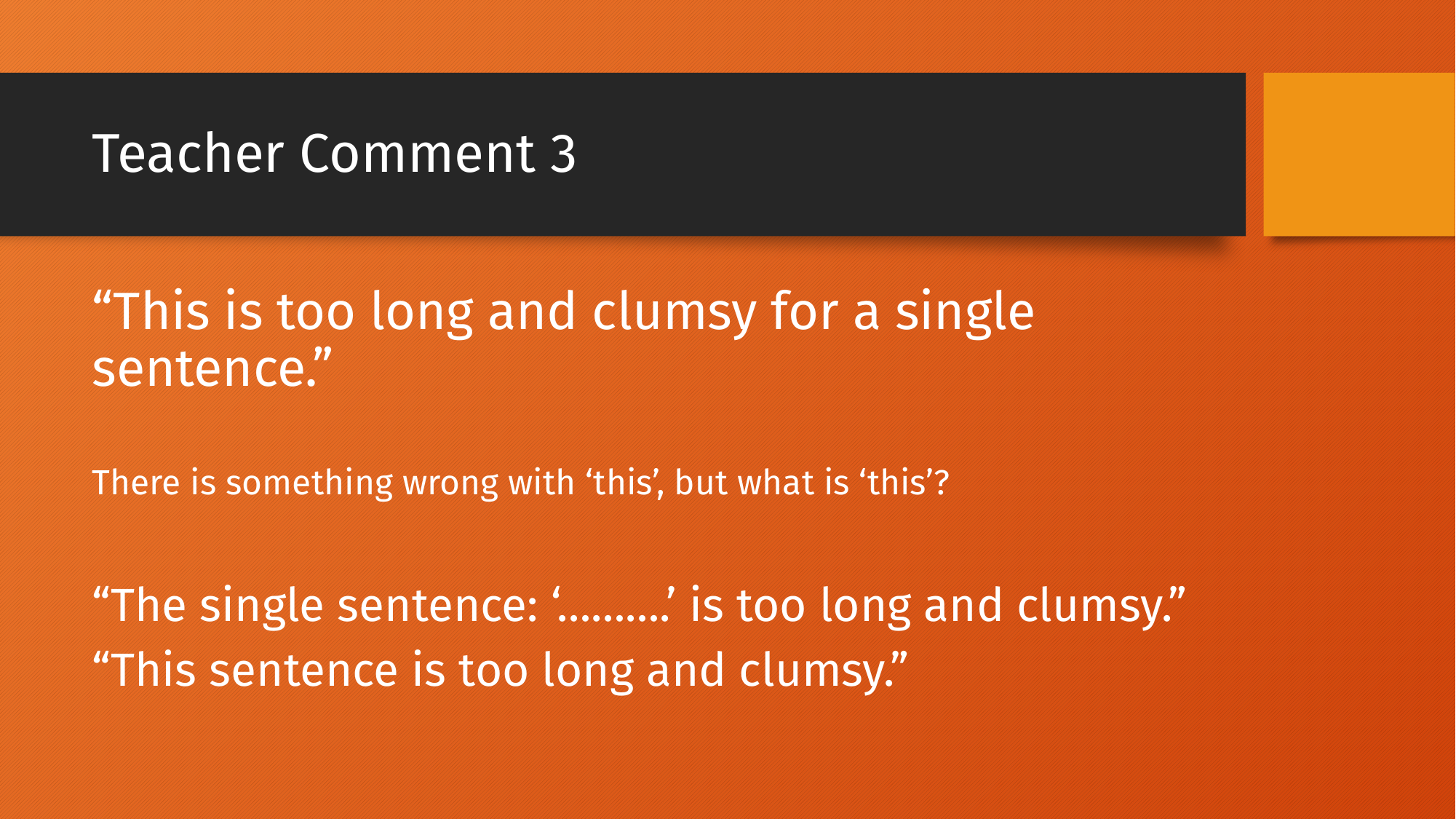

# Teacher Comment 3
“This is too long and clumsy for a single sentence.”

There is something wrong with ‘this’, but what is ‘this’?

“The single sentence: ‘……….’ is too long and clumsy.”
“This sentence is too long and clumsy.”